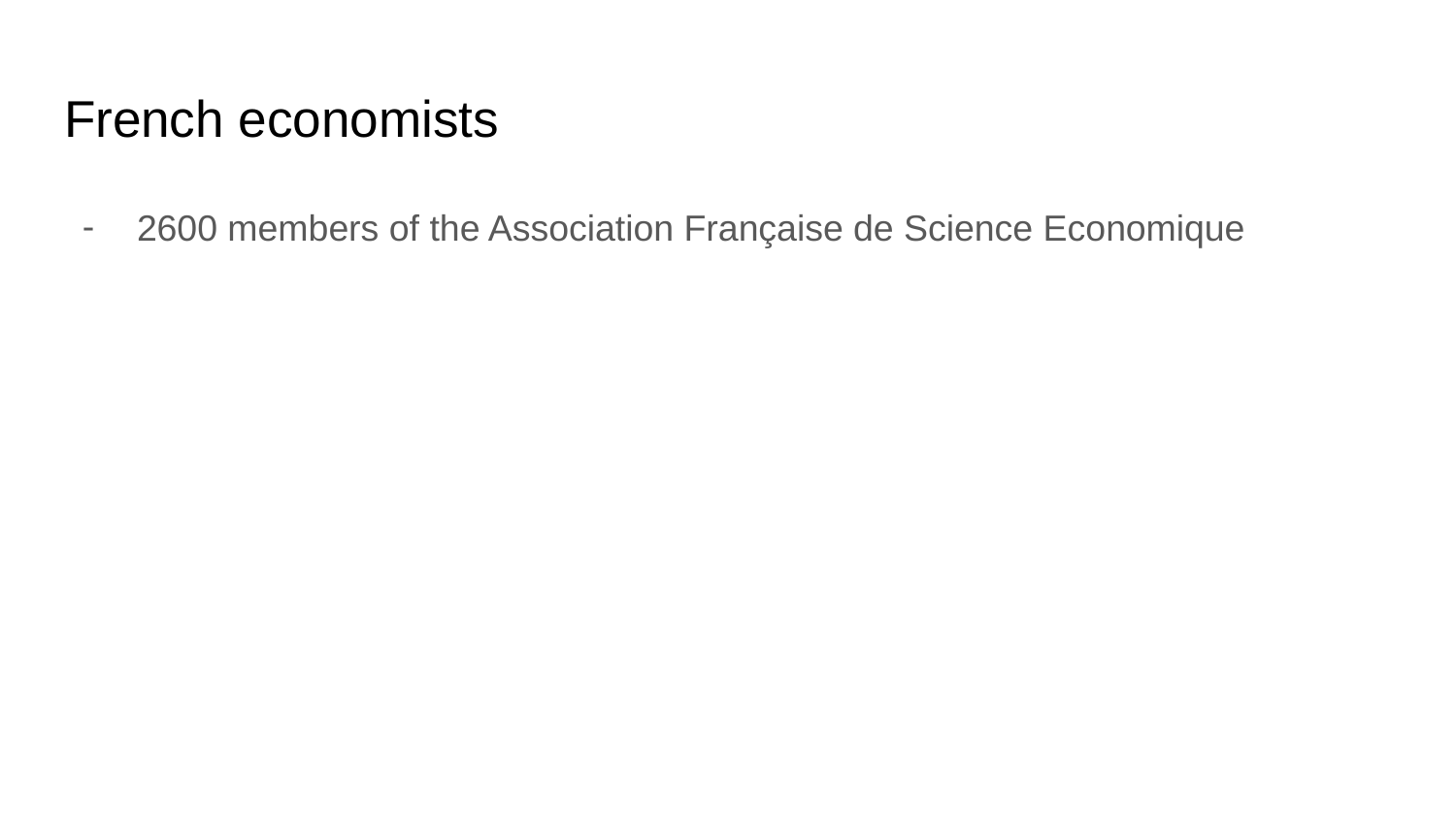

# French economists
2600 members of the Association Française de Science Economique